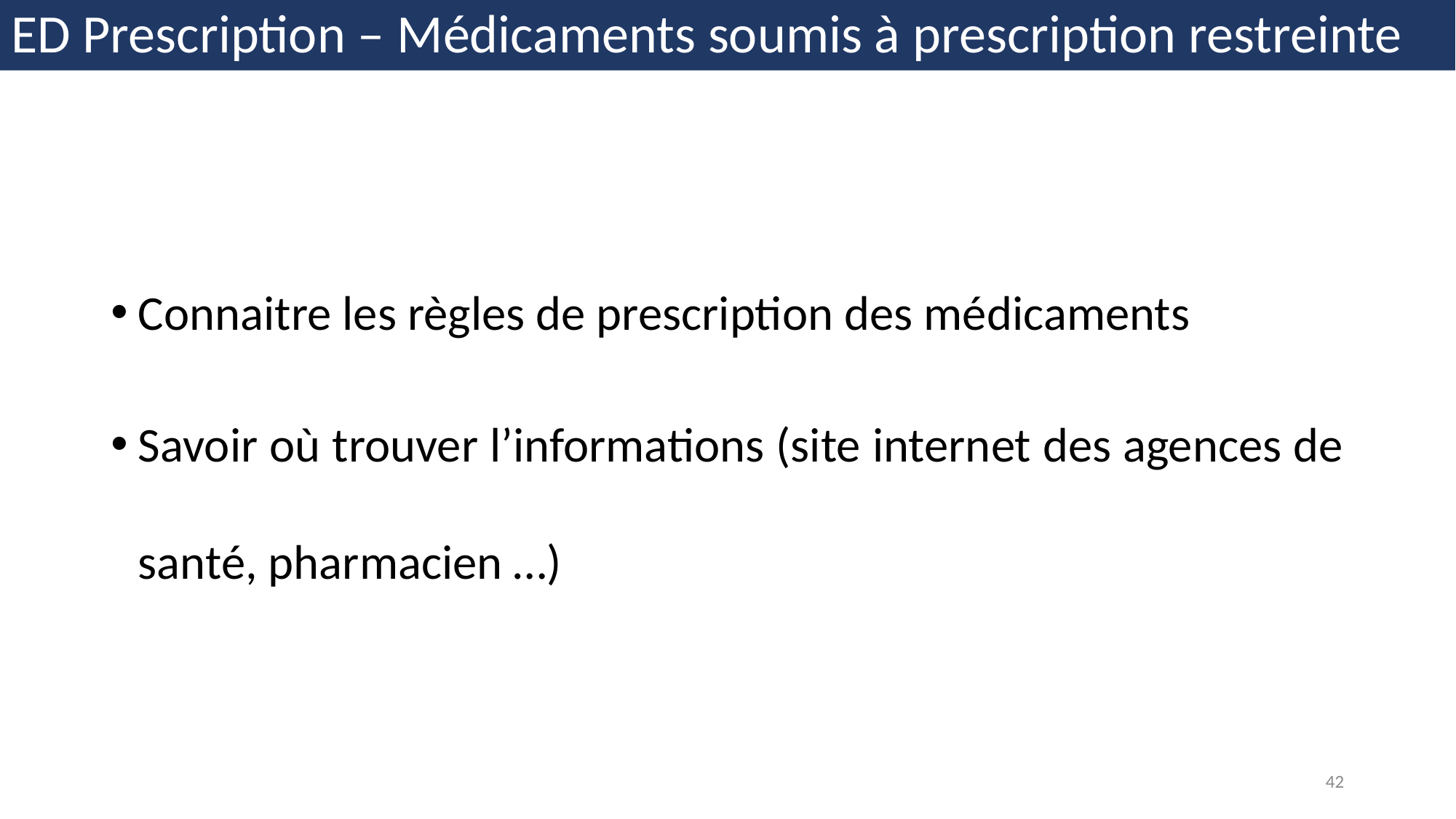

ED Prescription – Médicaments soumis à prescription restreinte
Connaitre les règles de prescription des médicaments
Savoir où trouver l’informations (site internet des agences de santé, pharmacien …)
42